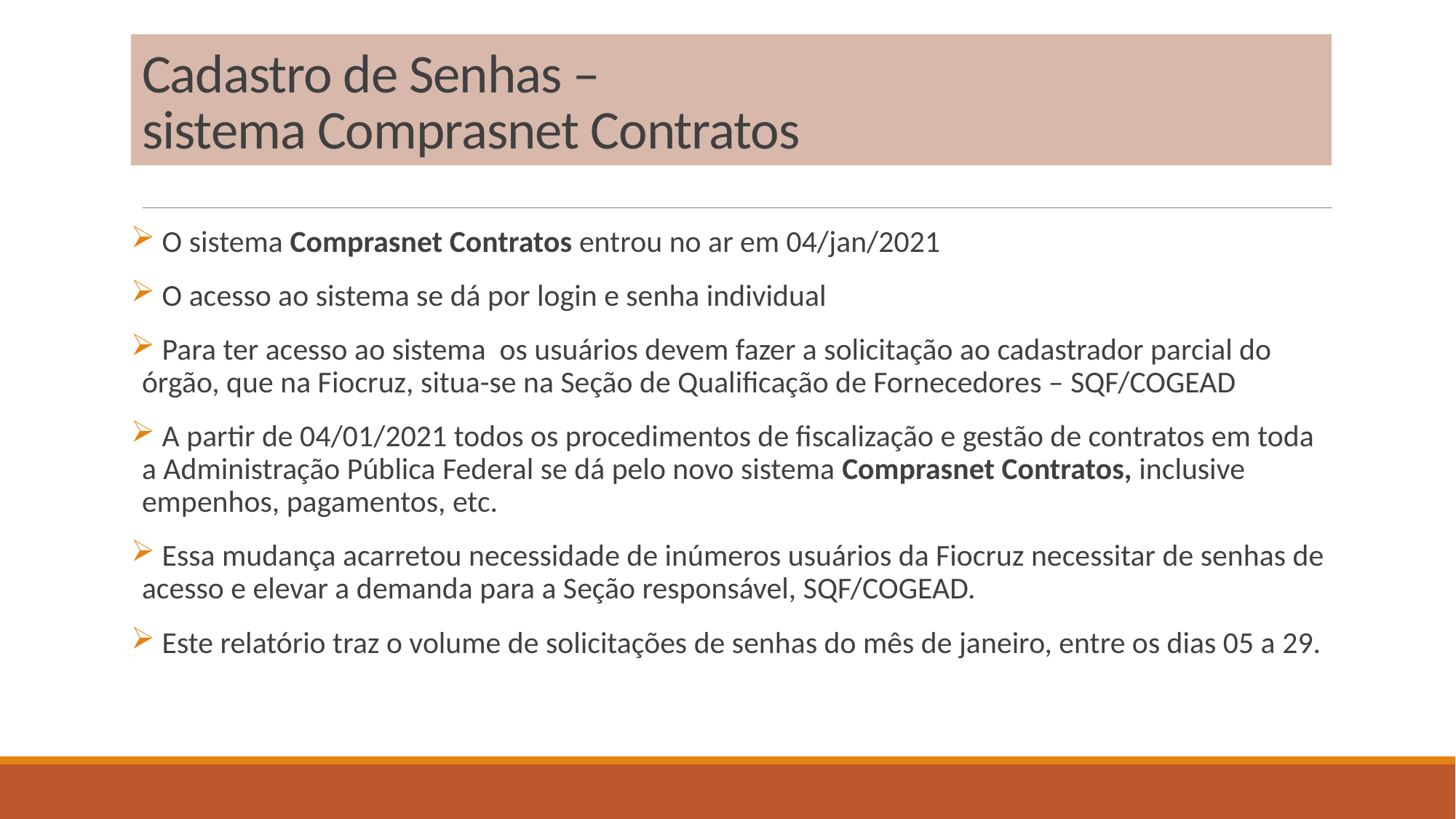

# Cadastro de Senhas – sistema Comprasnet Contratos
 O sistema Comprasnet Contratos entrou no ar em 04/jan/2021
 O acesso ao sistema se dá por login e senha individual
 Para ter acesso ao sistema  os usuários devem fazer a solicitação ao cadastrador parcial do órgão, que na Fiocruz, situa-se na Seção de Qualificação de Fornecedores – SQF/COGEAD
 A partir de 04/01/2021 todos os procedimentos de fiscalização e gestão de contratos em toda a Administração Pública Federal se dá pelo novo sistema Comprasnet Contratos, inclusive empenhos, pagamentos, etc.
 Essa mudança acarretou necessidade de inúmeros usuários da Fiocruz necessitar de senhas de acesso e elevar a demanda para a Seção responsável, SQF/COGEAD.
 Este relatório traz o volume de solicitações de senhas do mês de janeiro, entre os dias 05 a 29.